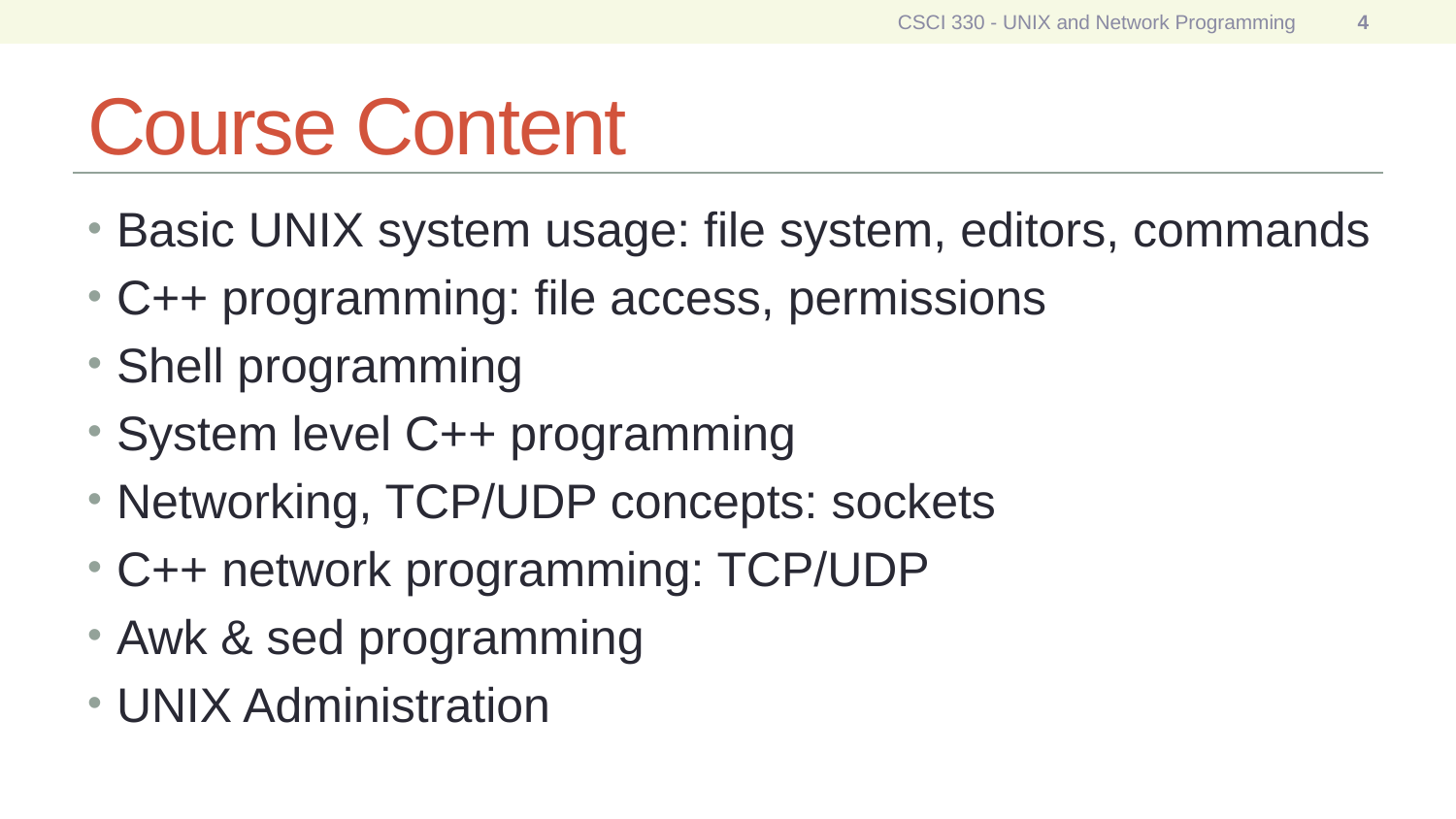

CSCI 330 - UNIX and Network Programming
4
# Course Content
Basic UNIX system usage: file system, editors, commands
C++ programming: file access, permissions
Shell programming
System level C++ programming
Networking, TCP/UDP concepts: sockets
C++ network programming: TCP/UDP
Awk & sed programming
UNIX Administration